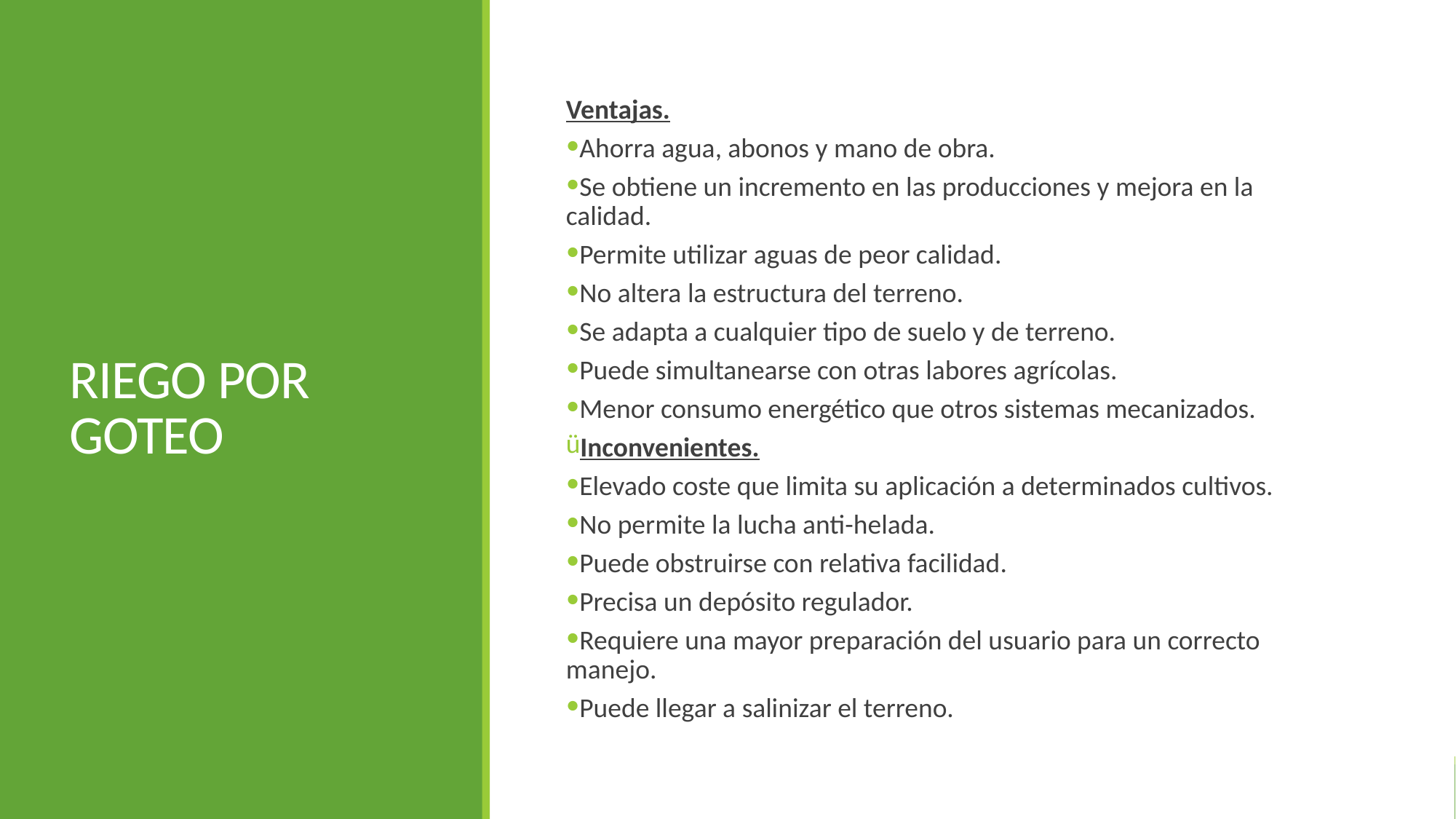

RIEGO POR GOTEO
Ventajas.
Ahorra agua, abonos y mano de obra.
Se obtiene un incremento en las producciones y mejora en la calidad.
Permite utilizar aguas de peor calidad.
No altera la estructura del terreno.
Se adapta a cualquier tipo de suelo y de terreno.
Puede simultanearse con otras labores agrícolas.
Menor consumo energético que otros sistemas mecanizados.
Inconvenientes.
Elevado coste que limita su aplicación a determinados cultivos.
No permite la lucha anti-helada.
Puede obstruirse con relativa facilidad.
Precisa un depósito regulador.
Requiere una mayor preparación del usuario para un correcto manejo.
Puede llegar a salinizar el terreno.